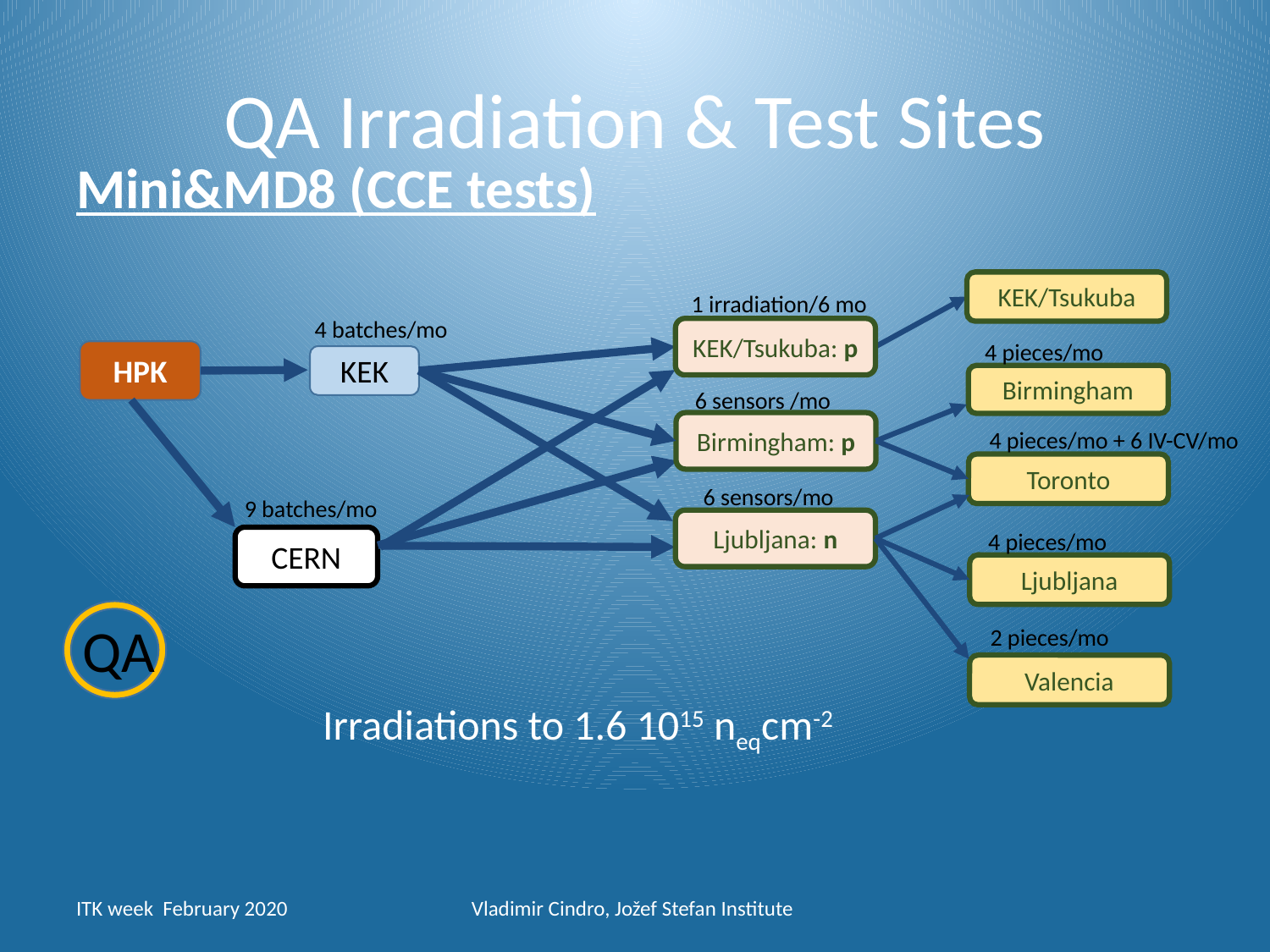

# QA Irradiation & Test Sites
Mini&MD8 (CCE tests)

KEK/Tsukuba
1 irradiation/6 mo
4 batches/mo
KEK/Tsukuba: p
4 pieces/mo
HPK
KEK
Birmingham
6 sensors /mo
Birmingham: p
4 pieces/mo + 6 IV-CV/mo
Toronto
 6 sensors/mo
9 batches/mo
Ljubljana: n
4 pieces/mo
CERN
Ljubljana

QA
2 pieces/mo
Valencia
Irradiations to 1.6 1015 neqcm-2
ITK week  February 2020
Vladimir Cindro, Jožef Stefan Institute